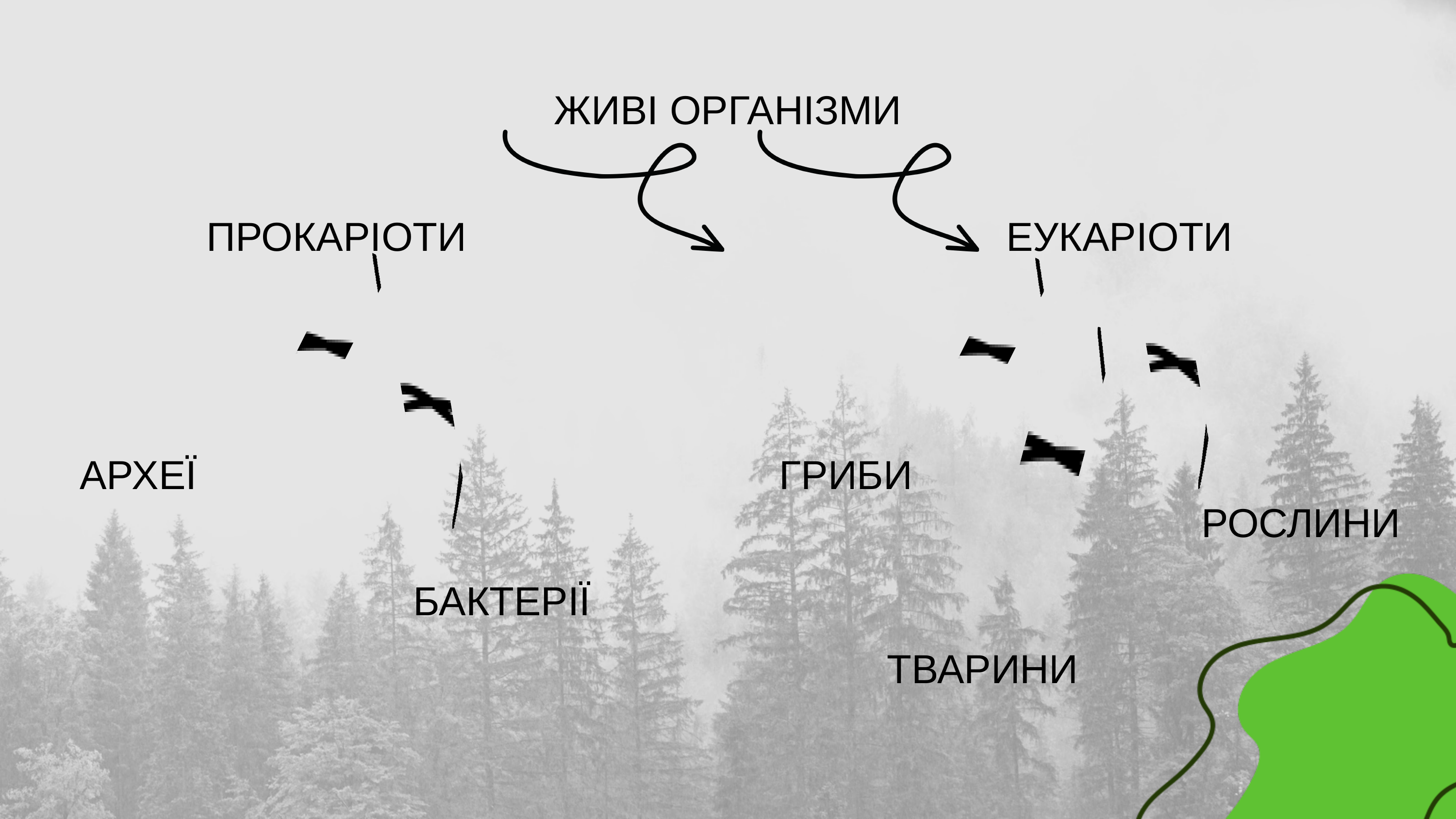

ЖИВІ ОРГАНІЗМИ

ПРОКАРІОТИ
ЕУКАРІОТИ

АРХЕЇ
ГРИБИ
РОСЛИНИ
БАКТЕРІЇ

ТВАРИНИ